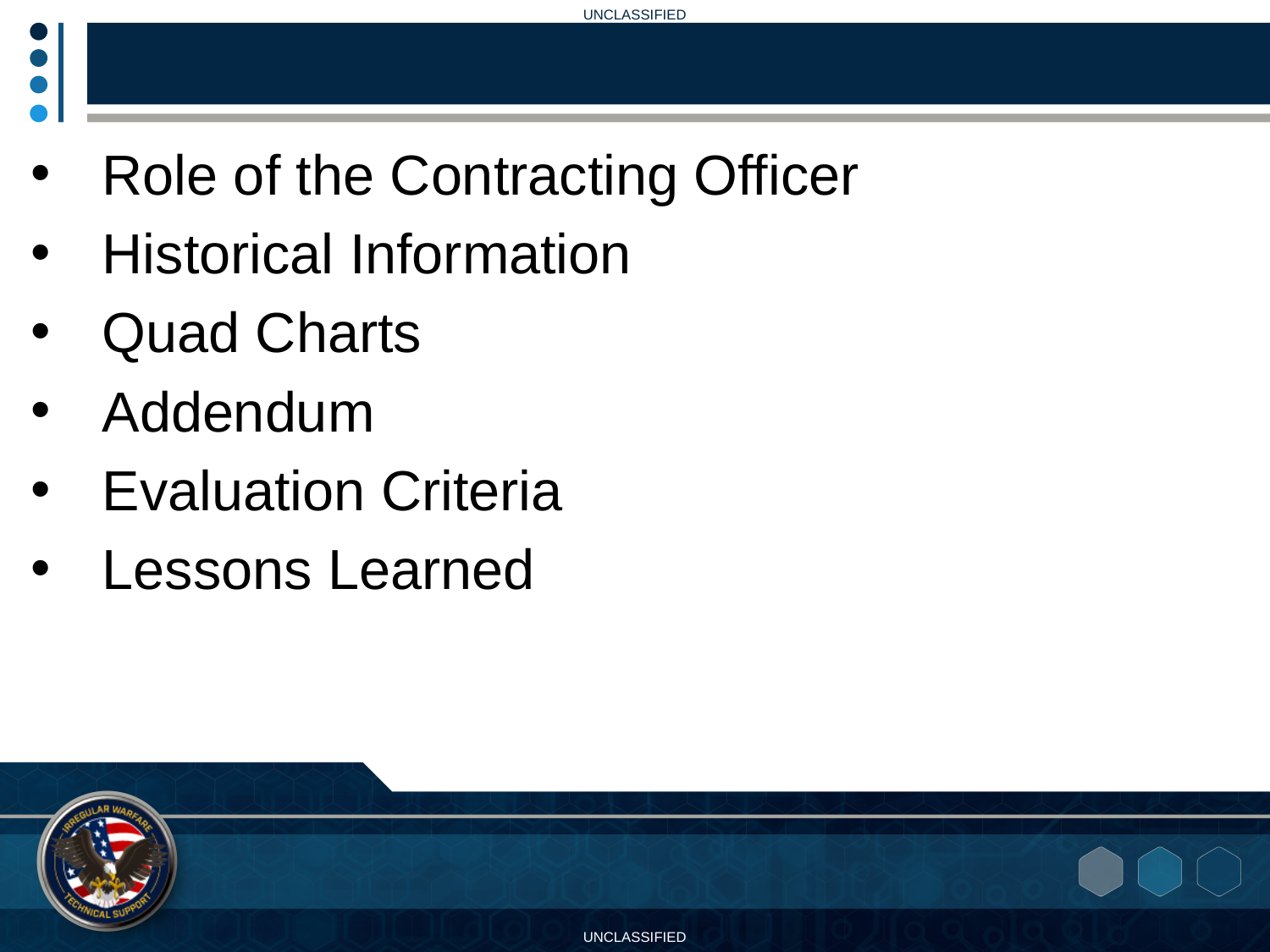

Role of the Contracting Officer
Historical Information
Quad Charts
Addendum
Evaluation Criteria
Lessons Learned